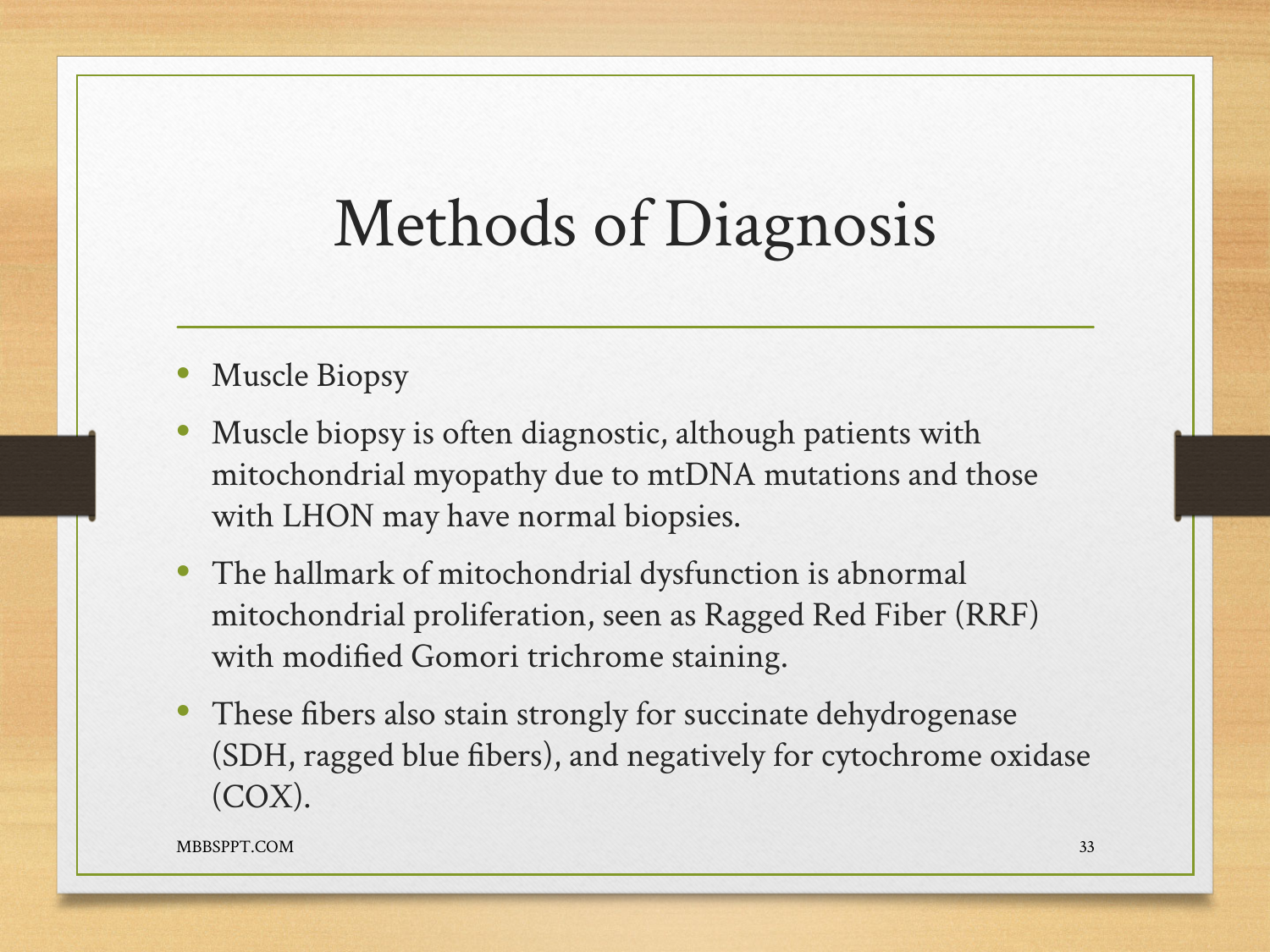

# Methods of Diagnosis
Muscle Biopsy
Muscle biopsy is often diagnostic, although patients with mitochondrial myopathy due to mtDNA mutations and those with LHON may have normal biopsies.
The hallmark of mitochondrial dysfunction is abnormal mitochondrial proliferation, seen as Ragged Red Fiber (RRF) with modified Gomori trichrome staining.
These fibers also stain strongly for succinate dehydrogenase (SDH, ragged blue fibers), and negatively for cytochrome oxidase (COX).

MBBSPPT.COM
33